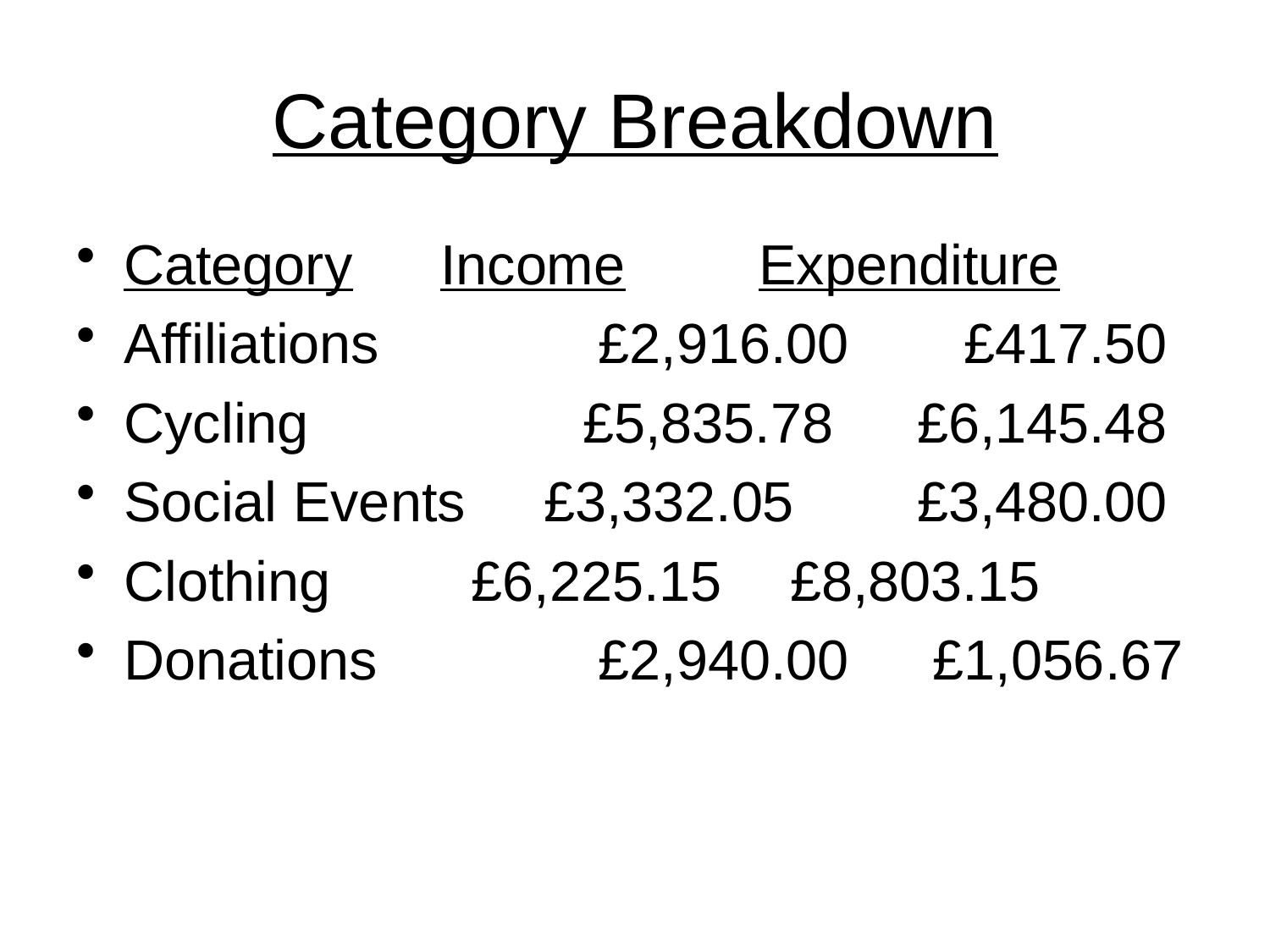

# Category Breakdown
Category 	    Income 	Expenditure
Affiliations 	      £2,916.00 	     £417.50
Cycling 		     £5,835.78 	  £6,145.48
Social Events     £3,332.05 	  £3,480.00
Clothing 	      £6,225.15 	  £8,803.15
Donations	      £2,940.00 	   £1,056.67